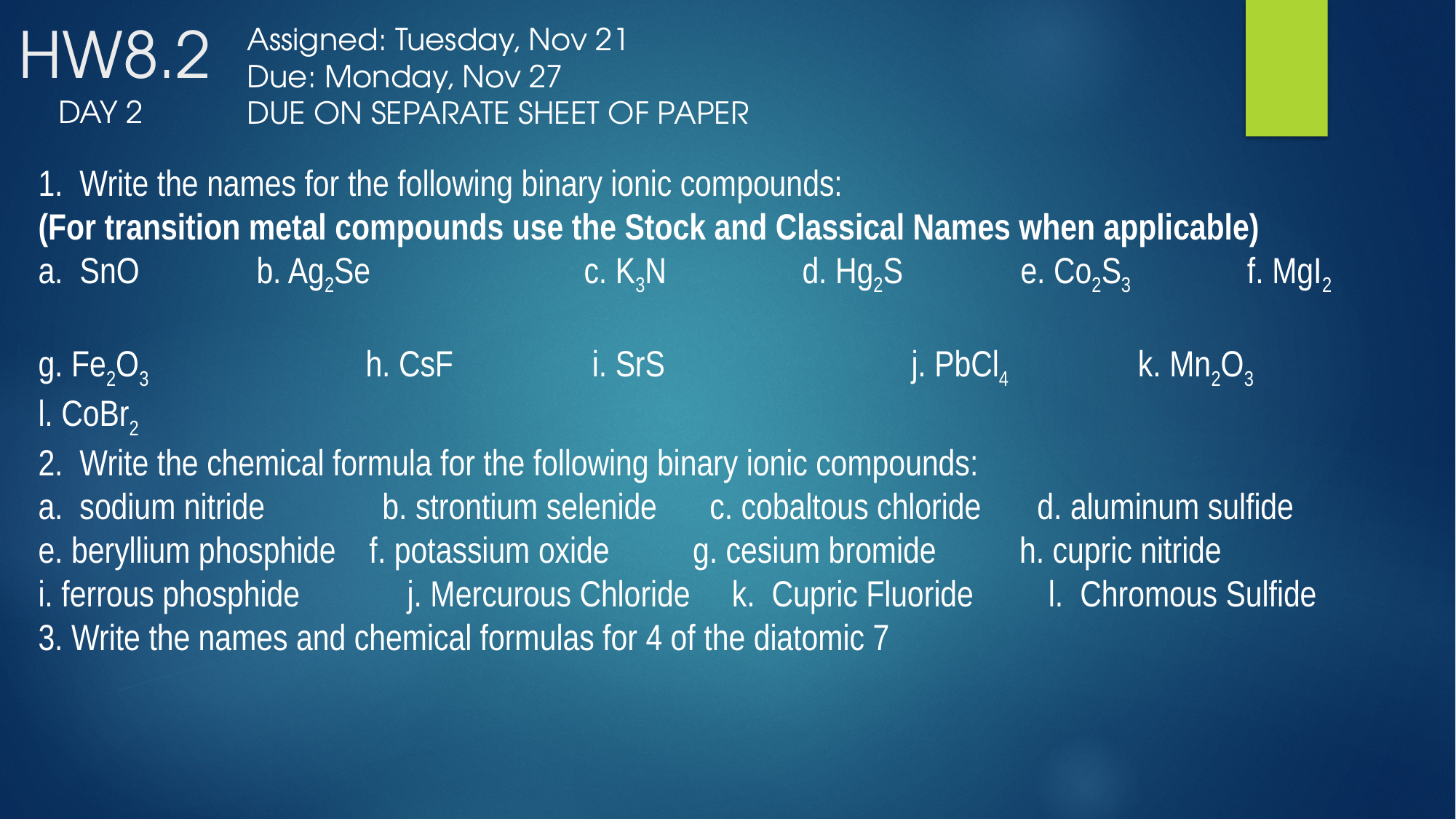

# HW8.2
Assigned: Tuesday, Nov 21
Due: Monday, Nov 27
DUE ON SEPARATE SHEET OF PAPER
DAY 2
1.  Write the names for the following binary ionic compounds:
(For transition metal compounds use the Stock and Classical Names when applicable)
a.  SnO		b. Ag2Se	  	c. K3N		d. Hg2S		e. Co2S3  	 f. MgI2
g. Fe2O3		h. CsF		 i. SrS 			j. PbCl4     	 k. Mn2O3            l. CoBr2
2.  Write the chemical formula for the following binary ionic compounds:
a.  sodium nitride	  b. strontium selenide	  c. cobaltous chloride	  d. aluminum sulfide
e. beryllium phosphide    f. potassium oxide          g. cesium bromide          h. cupric nitride
i. ferrous phosphide 	     j. Mercurous Chloride     k.  Cupric Fluoride         l.  Chromous Sulfide
3. Write the names and chemical formulas for 4 of the diatomic 7